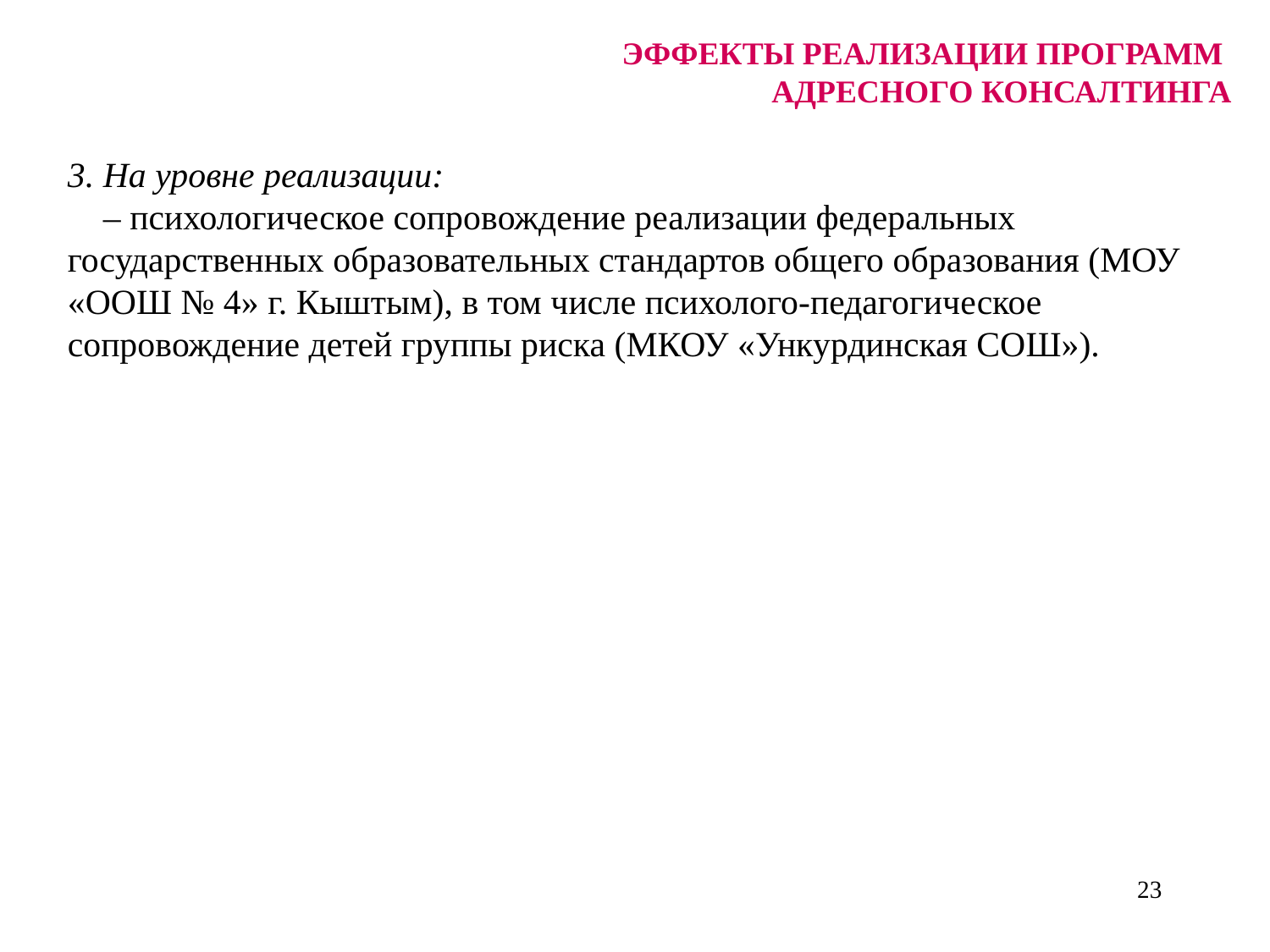

ЭФФЕКТЫ РЕАЛИЗАЦИИ ПРОГРАММ
АДРЕСНОГО КОНСАЛТИНГА
3. На уровне реализации:
    – психологическое сопровождение реализации федеральных государственных образовательных стандартов общего образования (МОУ «ООШ № 4» г. Кыштым), в том числе психолого-педагогическое сопровождение детей группы риска (МКОУ «Ункурдинская СОШ»).

23